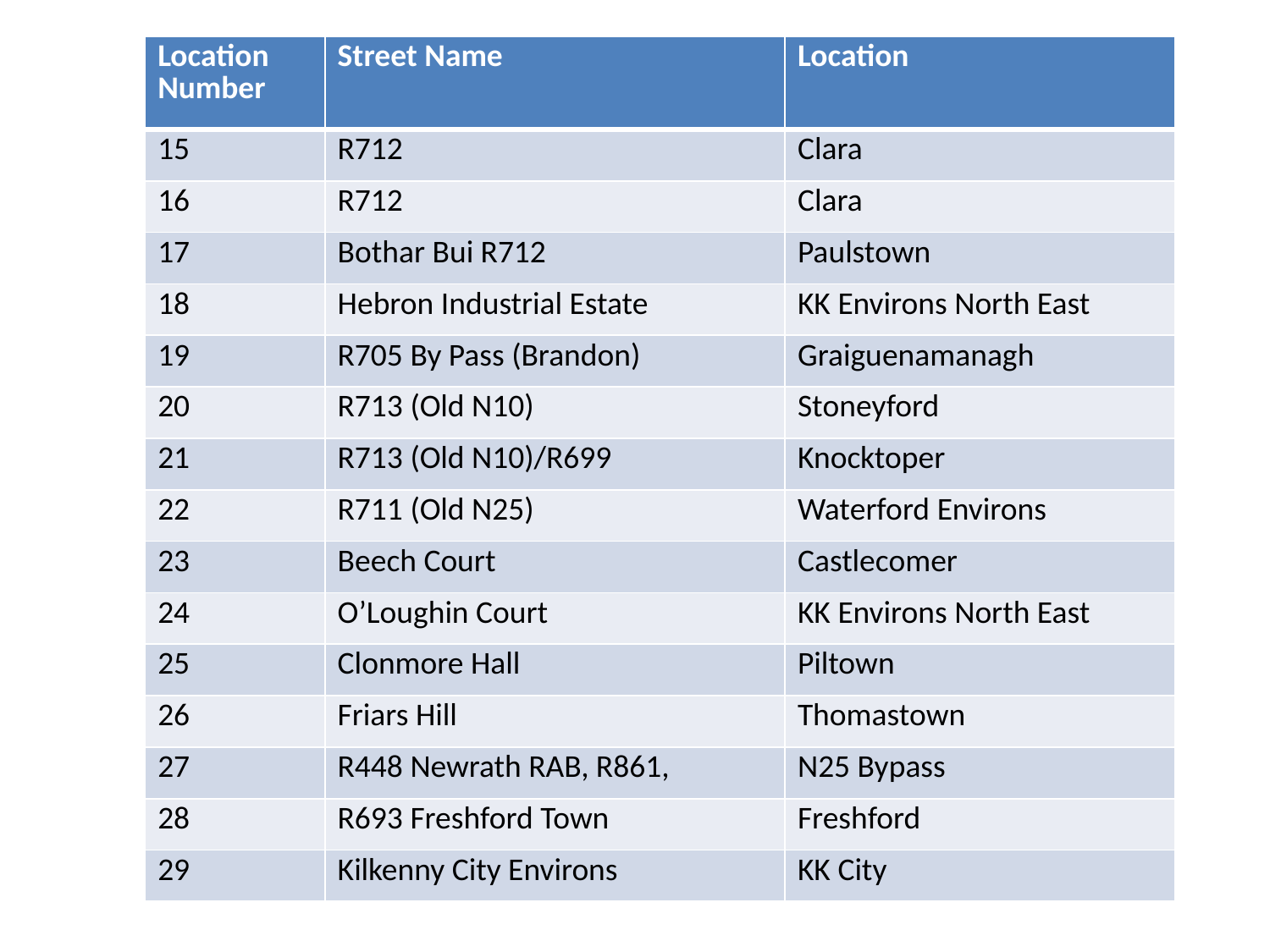

| Location Number | Street Name | Location |
| --- | --- | --- |
| 15 | R712 | Clara |
| 16 | R712 | Clara |
| 17 | Bothar Bui R712 | Paulstown |
| 18 | Hebron Industrial Estate | KK Environs North East |
| 19 | R705 By Pass (Brandon) | Graiguenamanagh |
| 20 | R713 (Old N10) | Stoneyford |
| 21 | R713 (Old N10)/R699 | Knocktoper |
| 22 | R711 (Old N25) | Waterford Environs |
| 23 | Beech Court | Castlecomer |
| 24 | O’Loughin Court | KK Environs North East |
| 25 | Clonmore Hall | Piltown |
| 26 | Friars Hill | Thomastown |
| 27 | R448 Newrath RAB, R861, | N25 Bypass |
| 28 | R693 Freshford Town | Freshford |
| 29 | Kilkenny City Environs | KK City |